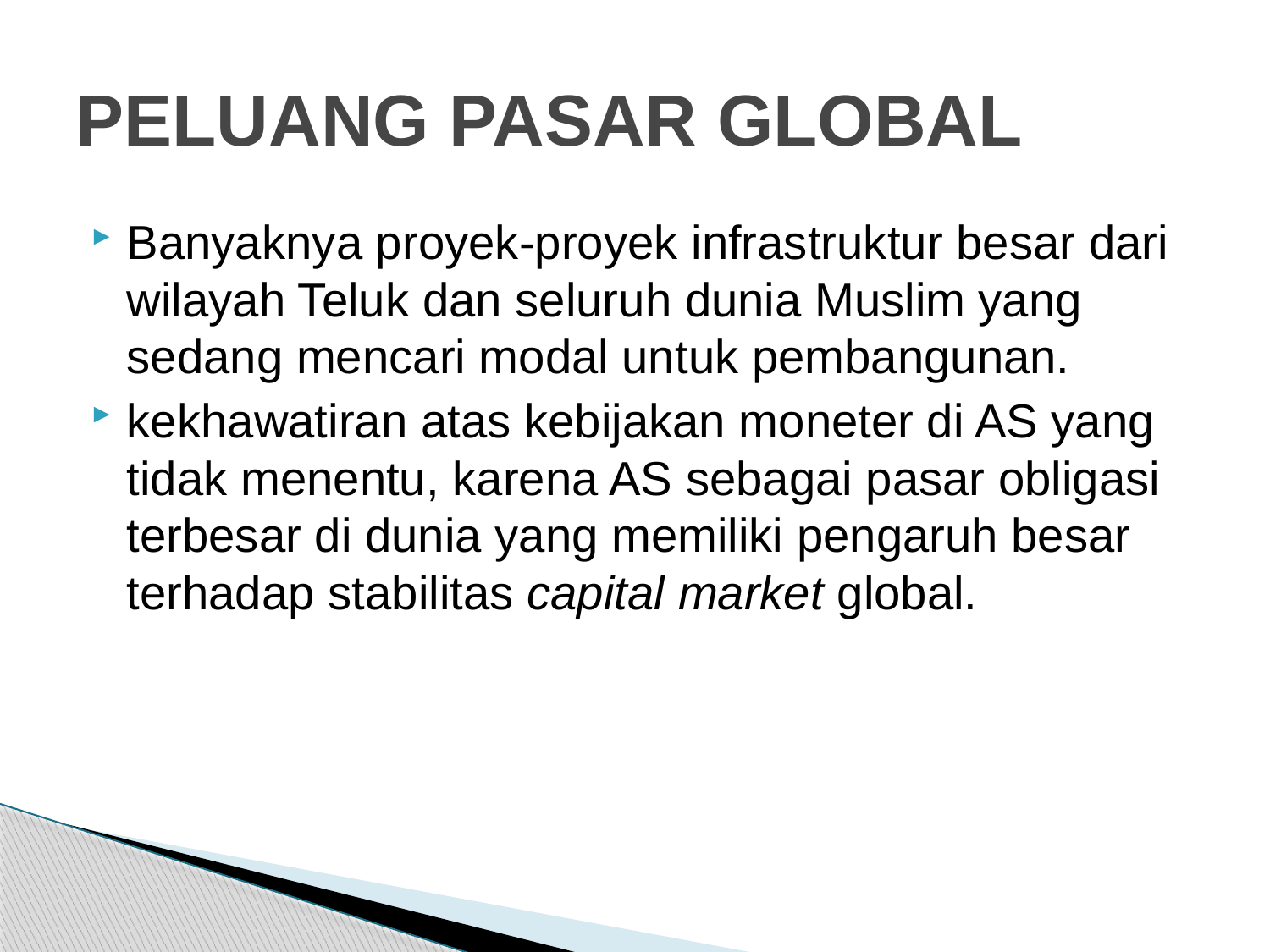

# PELUANG PASAR GLOBAL
Banyaknya proyek-proyek infrastruktur besar dari wilayah Teluk dan seluruh dunia Muslim yang sedang mencari modal untuk pembangunan.
kekhawatiran atas kebijakan moneter di AS yang tidak menentu, karena AS sebagai pasar obligasi terbesar di dunia yang memiliki pengaruh besar terhadap stabilitas capital market global.